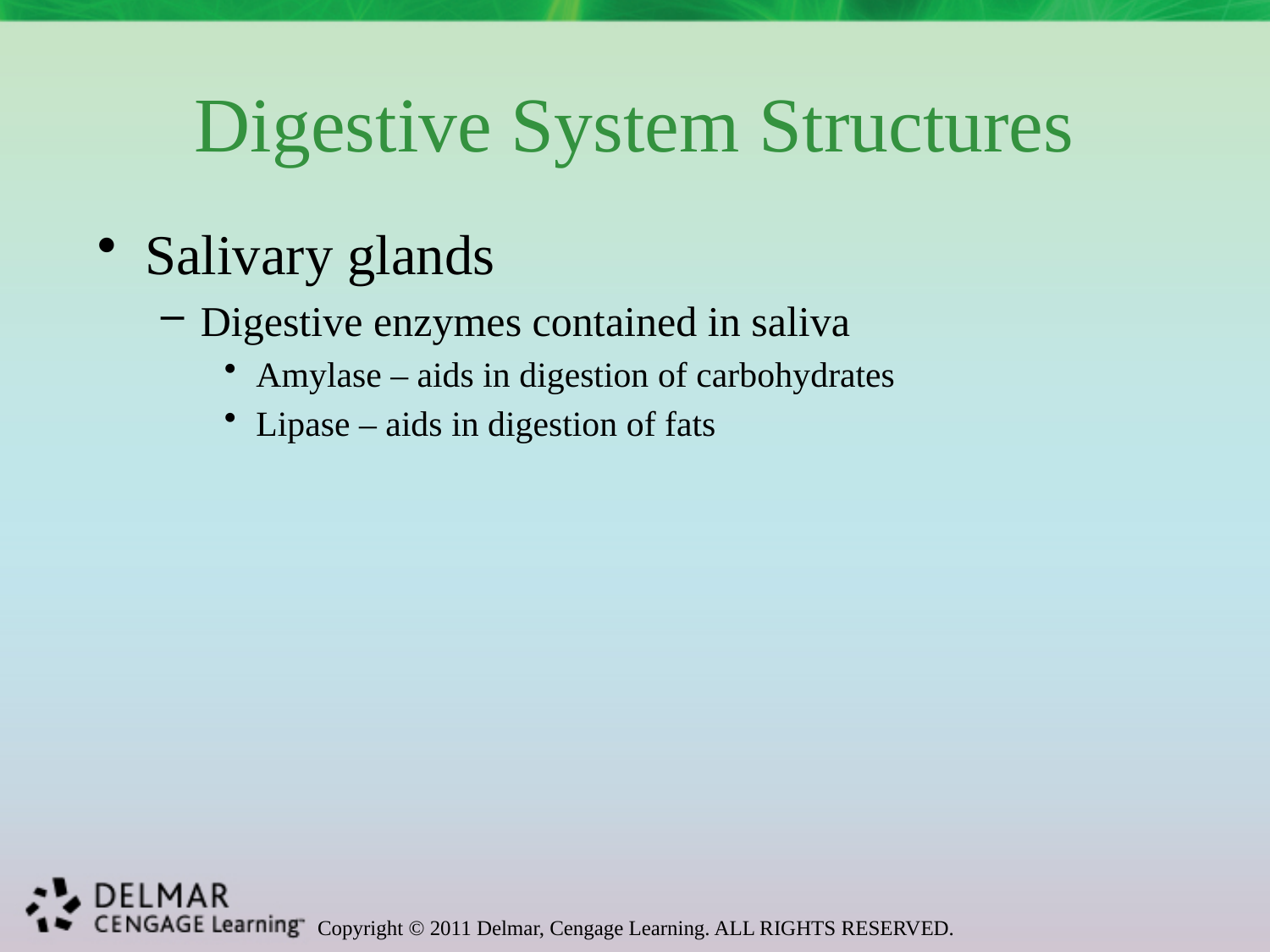

# Digestive System Structures
Salivary glands
Digestive enzymes contained in saliva
Amylase – aids in digestion of carbohydrates
Lipase – aids in digestion of fats